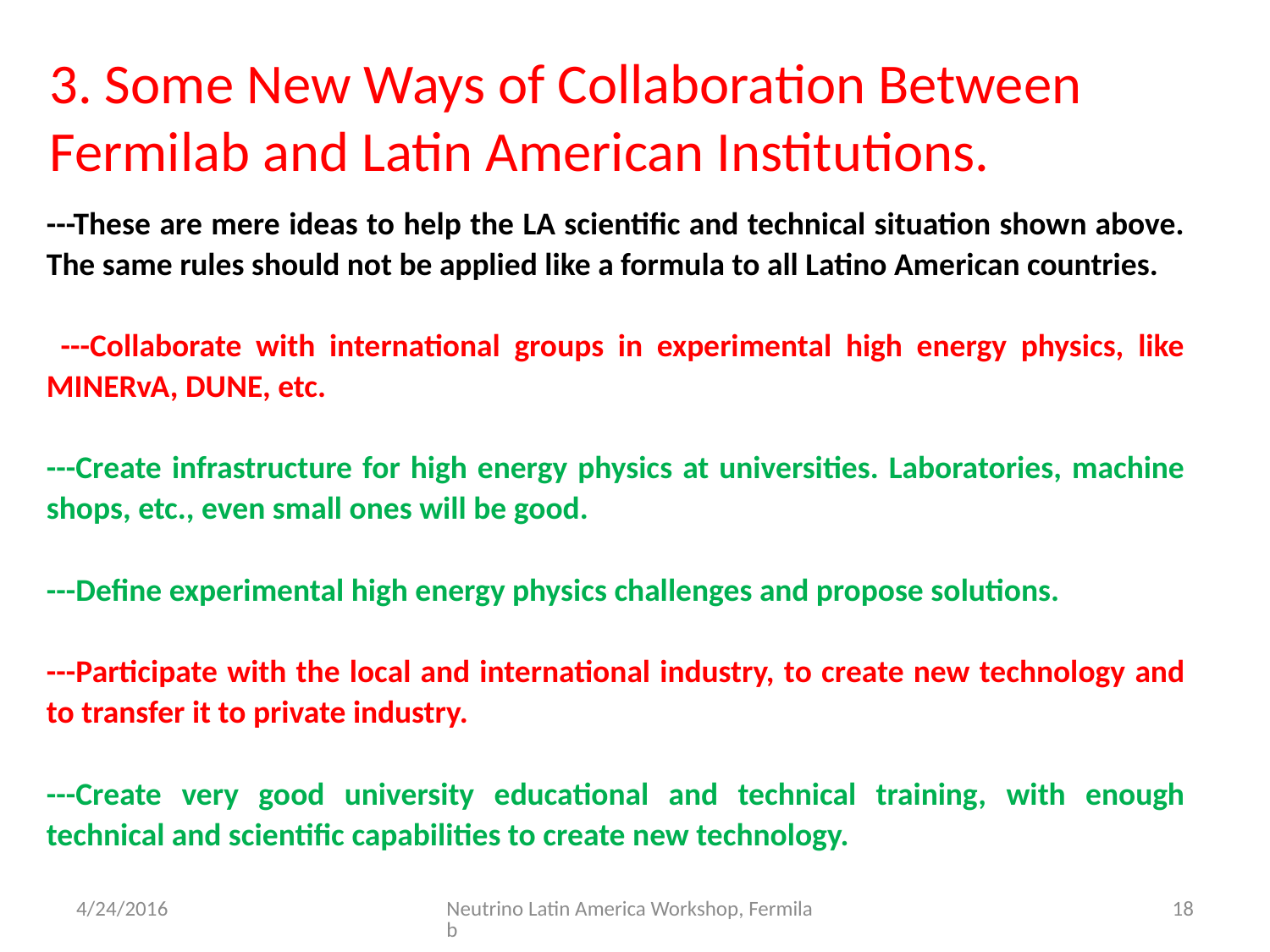

3. Some New Ways of Collaboration Between Fermilab and Latin American Institutions.
---These are mere ideas to help the LA scientific and technical situation shown above. The same rules should not be applied like a formula to all Latino American countries.

 ---Collaborate with international groups in experimental high energy physics, like MINERvA, DUNE, etc.

---Create infrastructure for high energy physics at universities. Laboratories, machine shops, etc., even small ones will be good.

---Define experimental high energy physics challenges and propose solutions.

---Participate with the local and international industry, to create new technology and to transfer it to private industry.

---Create very good university educational and technical training, with enough technical and scientific capabilities to create new technology.
4/24/2016
Neutrino Latin America Workshop, Fermilab
18